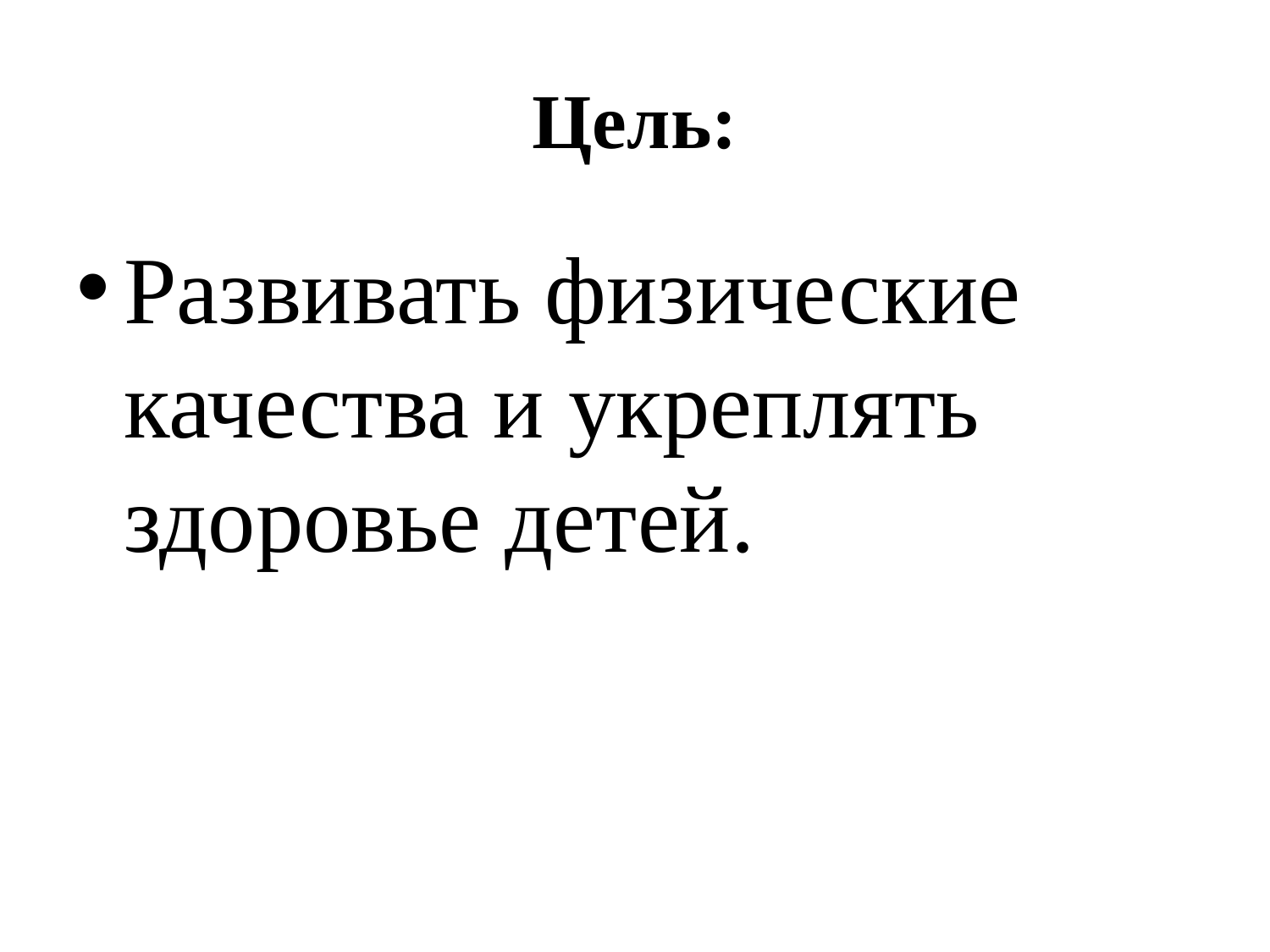

# Цель:
Развивать физические качества и укреплять здоровье детей.